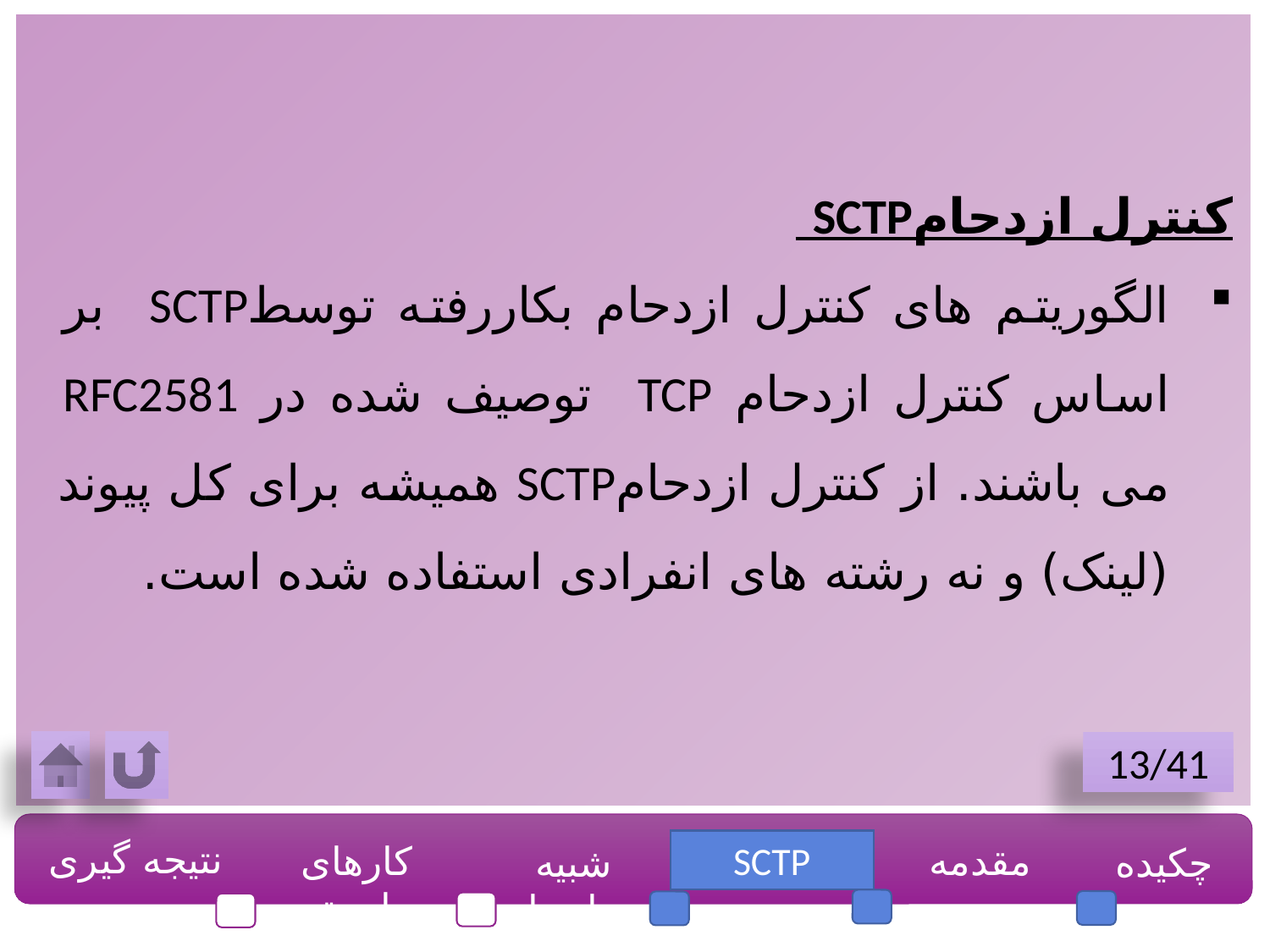

کنترل ازدحامSCTP
الگوریتم های کنترل ازدحام بکاررفته توسطSCTP  بر اساس کنترل ازدحام TCP  توصیف شده در RFC2581 می باشند. از کنترل ازدحامSCTP همیشه برای کل پیوند (لینک) و نه رشته های انفرادی استفاده شده است.

13/41

نتیجه گیری
کارهای وابسته
SCTP
مقدمه
چکیده
شبیه سازیها